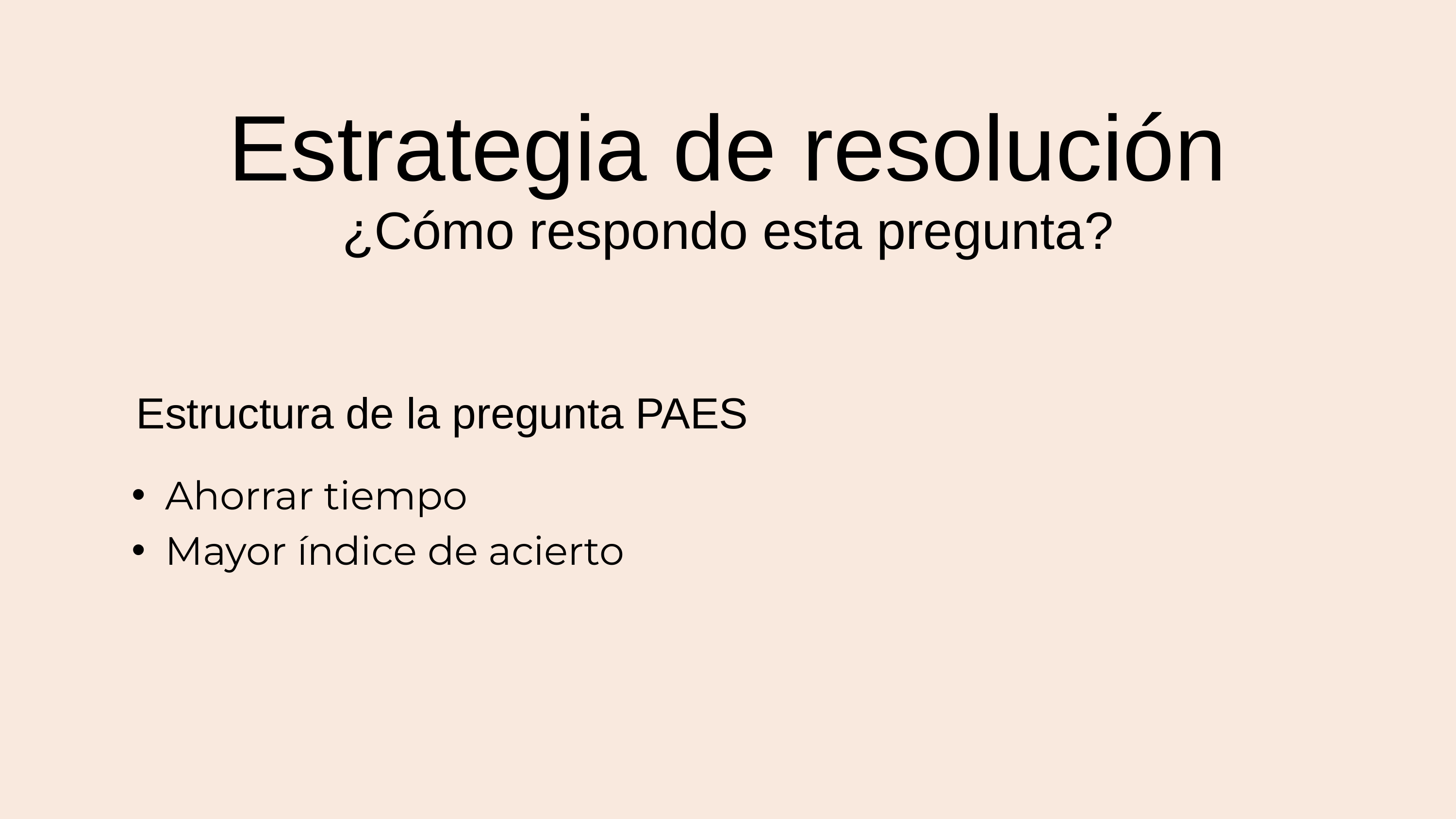

Estrategia de resolución
¿Cómo respondo esta pregunta?
Estructura de la pregunta PAES
Ahorrar tiempo
Mayor índice de acierto